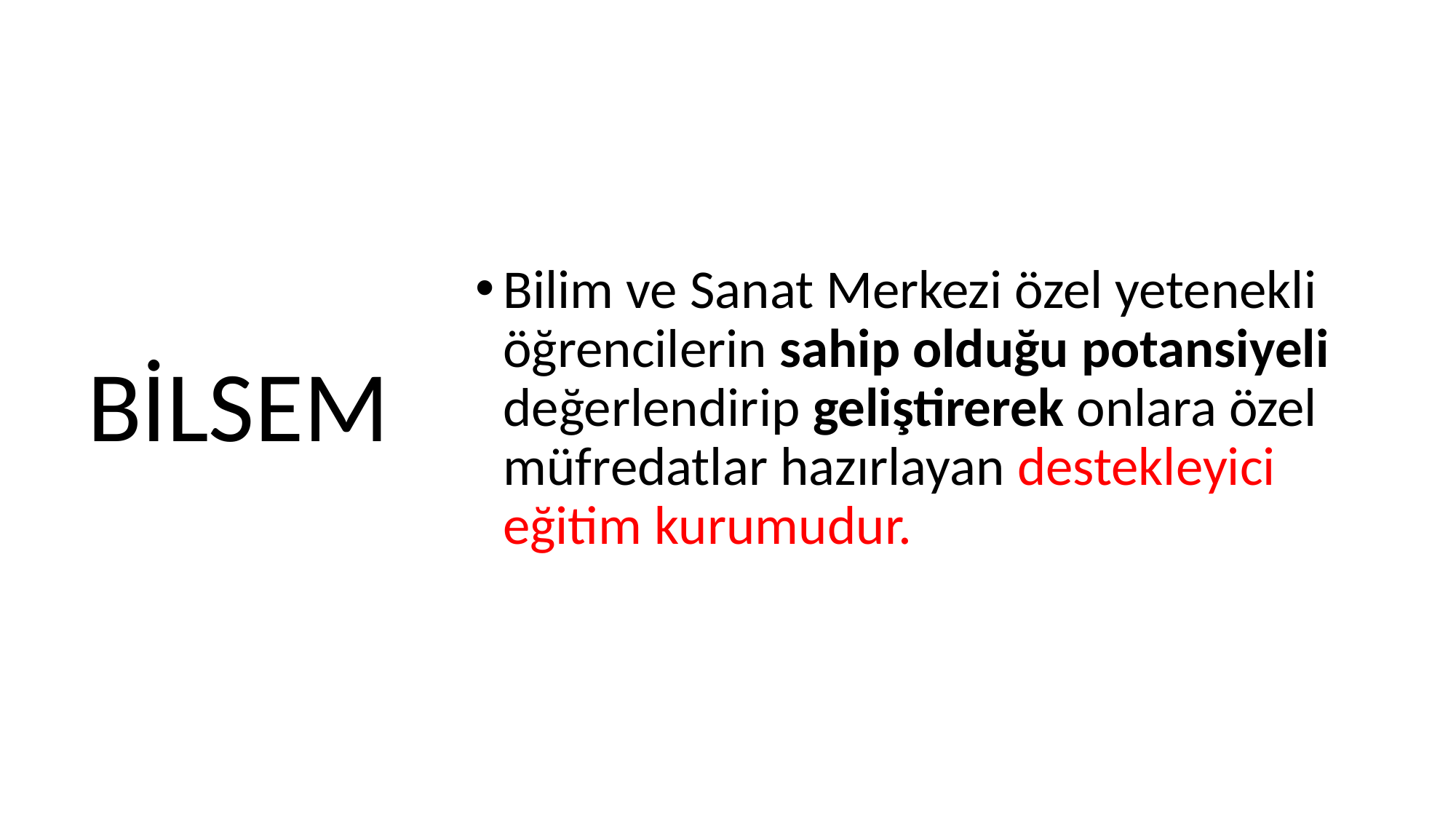

Bilim ve Sanat Merkezi özel yetenekli öğrencilerin sahip olduğu potansiyeli değerlendirip geliştirerek onlara özel müfredatlar hazırlayan destekleyici eğitim kurumudur.
# BİLSEM